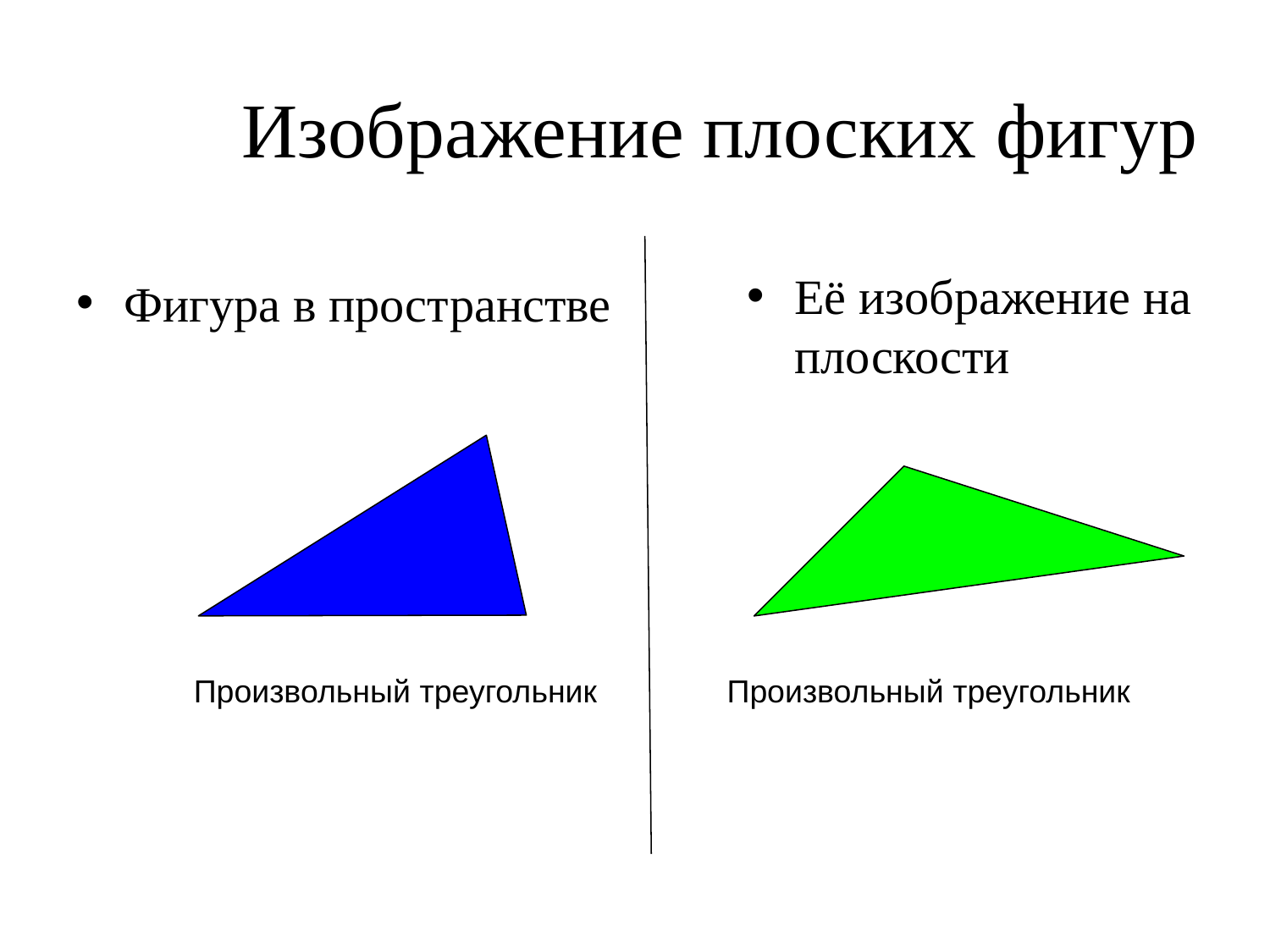

# Изображение плоских фигур

Её изображение на плоскости
Фигура в пространстве

Произвольный треугольник
Произвольный треугольник